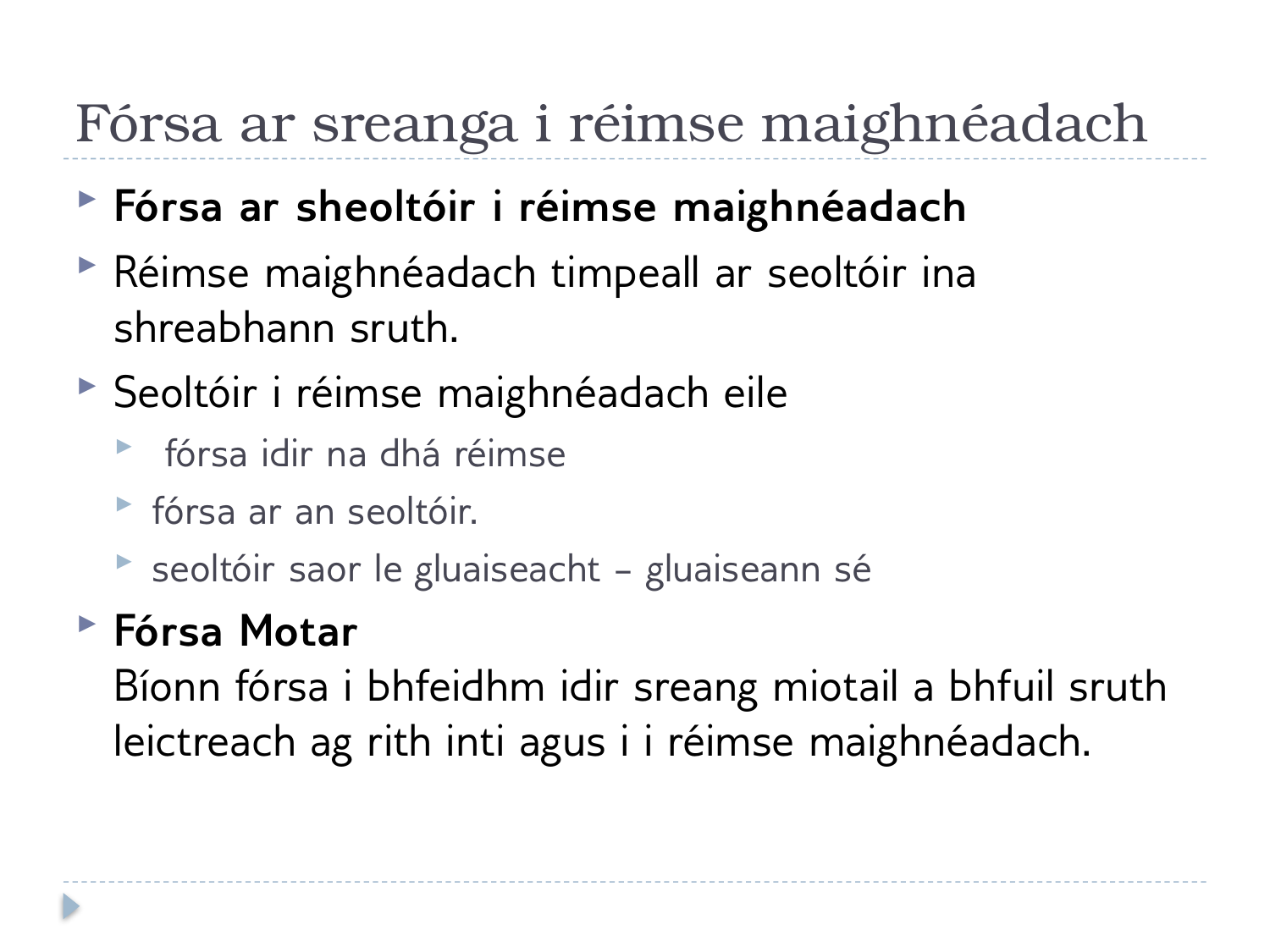

# Fórsa ar sreanga i réimse maighnéadach
Fórsa ar sheoltóir i réimse maighnéadach
Réimse maighnéadach timpeall ar seoltóir ina shreabhann sruth.
Seoltóir i réimse maighnéadach eile
 fórsa idir na dhá réimse
fórsa ar an seoltóir.
seoltóir saor le gluaiseacht – gluaiseann sé
Fórsa Motar
Bíonn fórsa i bhfeidhm idir sreang miotail a bhfuil sruth leictreach ag rith inti agus i i réimse maighnéadach.